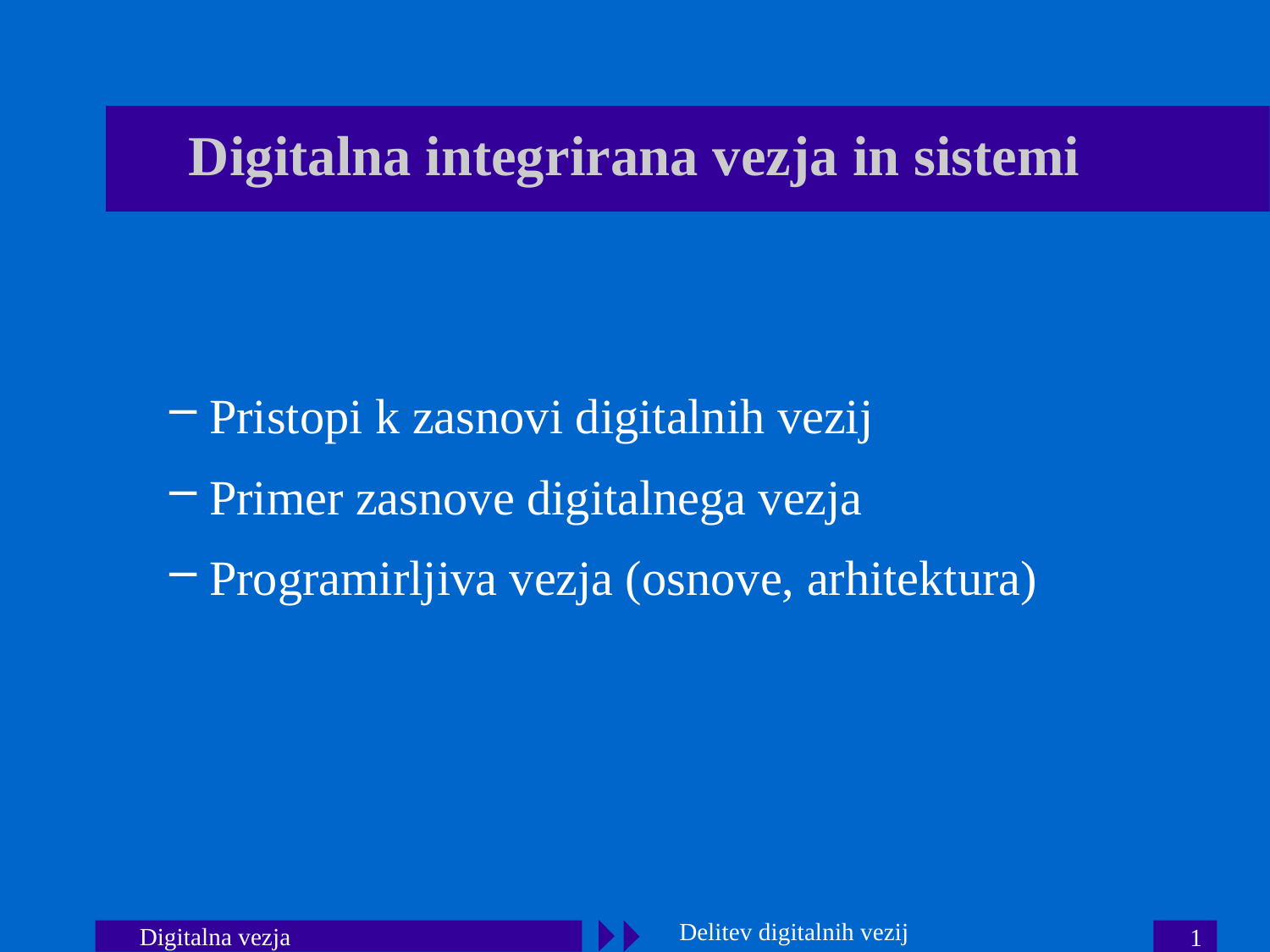

# Digitalna integrirana vezja in sistemi
Pristopi k zasnovi digitalnih vezij
Primer zasnove digitalnega vezja
Programirljiva vezja (osnove, arhitektura)
Delitev digitalnih vezij
Digitalna vezja
1